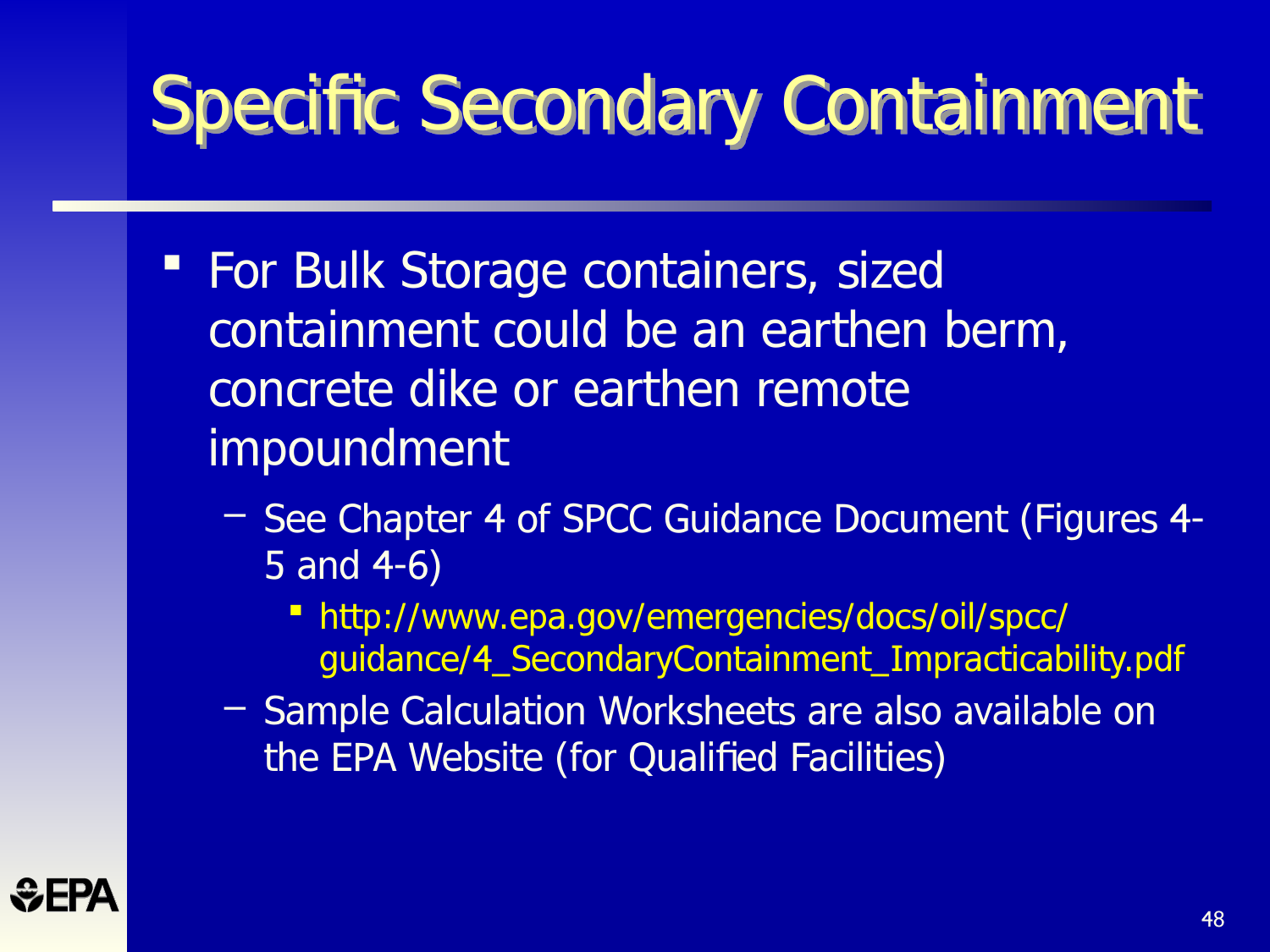

# Specific Secondary Containment
For Bulk Storage containers, sized containment could be an earthen berm, concrete dike or earthen remote impoundment
See Chapter 4 of SPCC Guidance Document (Figures 4-5 and 4-6)
http://www.epa.gov/emergencies/docs/oil/spcc/guidance/4_SecondaryContainment_Impracticability.pdf
Sample Calculation Worksheets are also available on the EPA Website (for Qualified Facilities)